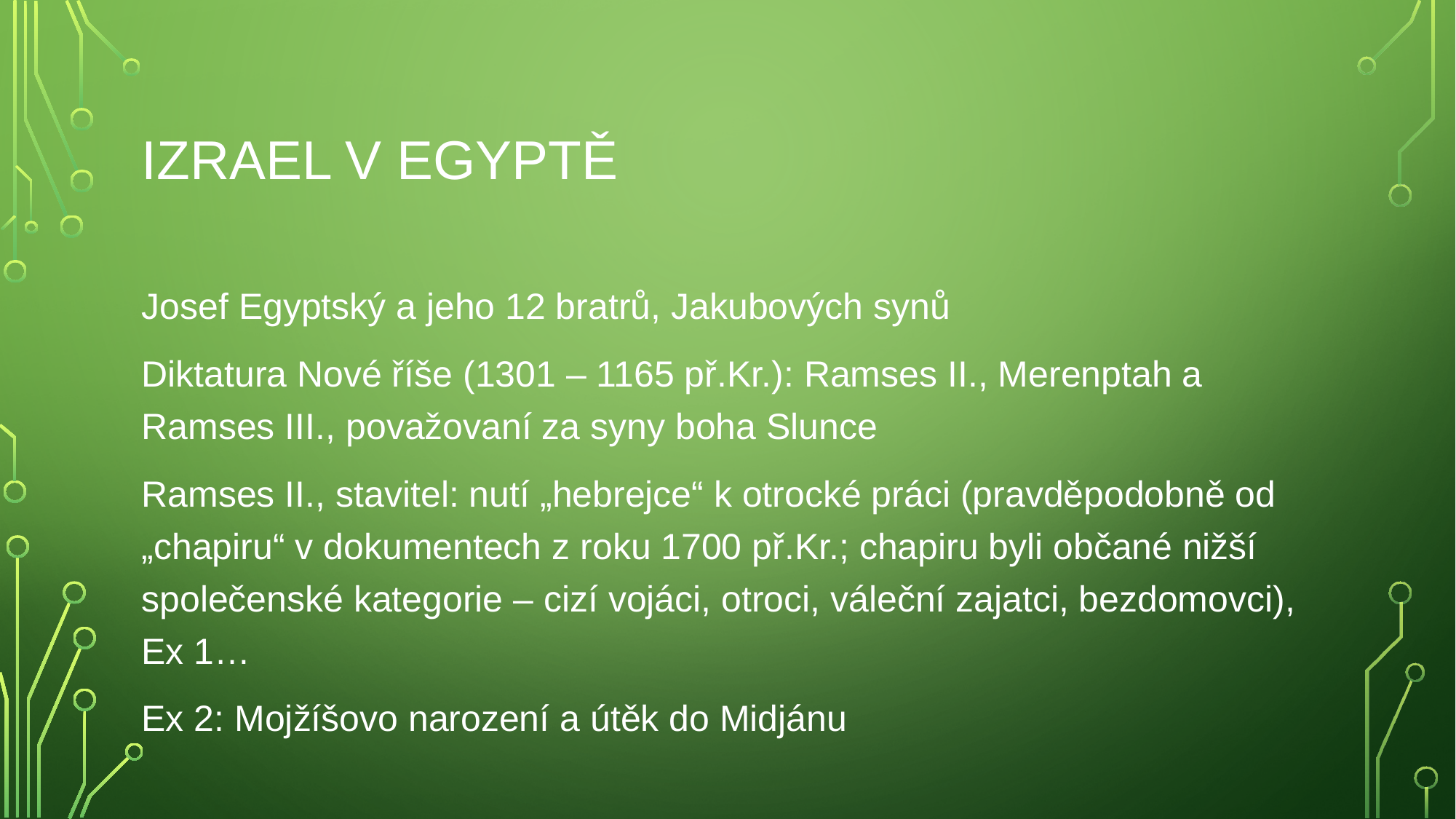

# Izrael v egyptě
Josef Egyptský a jeho 12 bratrů, Jakubových synů
Diktatura Nové říše (1301 – 1165 př.Kr.): Ramses II., Merenptah a Ramses III., považovaní za syny boha Slunce
Ramses II., stavitel: nutí „hebrejce“ k otrocké práci (pravděpodobně od „chapiru“ v dokumentech z roku 1700 př.Kr.; chapiru byli občané nižší společenské kategorie – cizí vojáci, otroci, váleční zajatci, bezdomovci), Ex 1…
Ex 2: Mojžíšovo narození a útěk do Midjánu